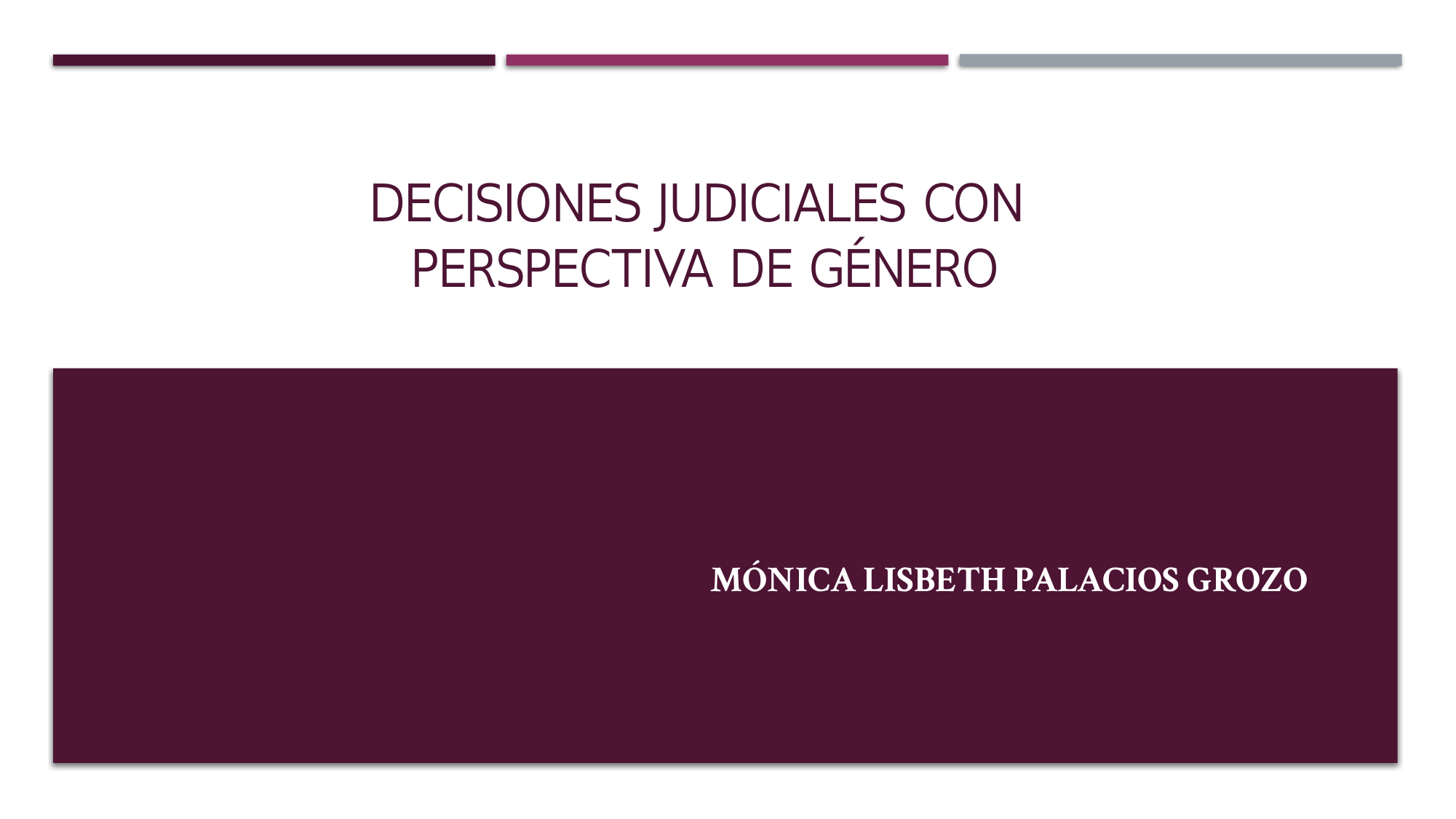

# Decisiones judiciales con perspectiva de Género
MÓNICA LISBETH PALACIOS GROZO